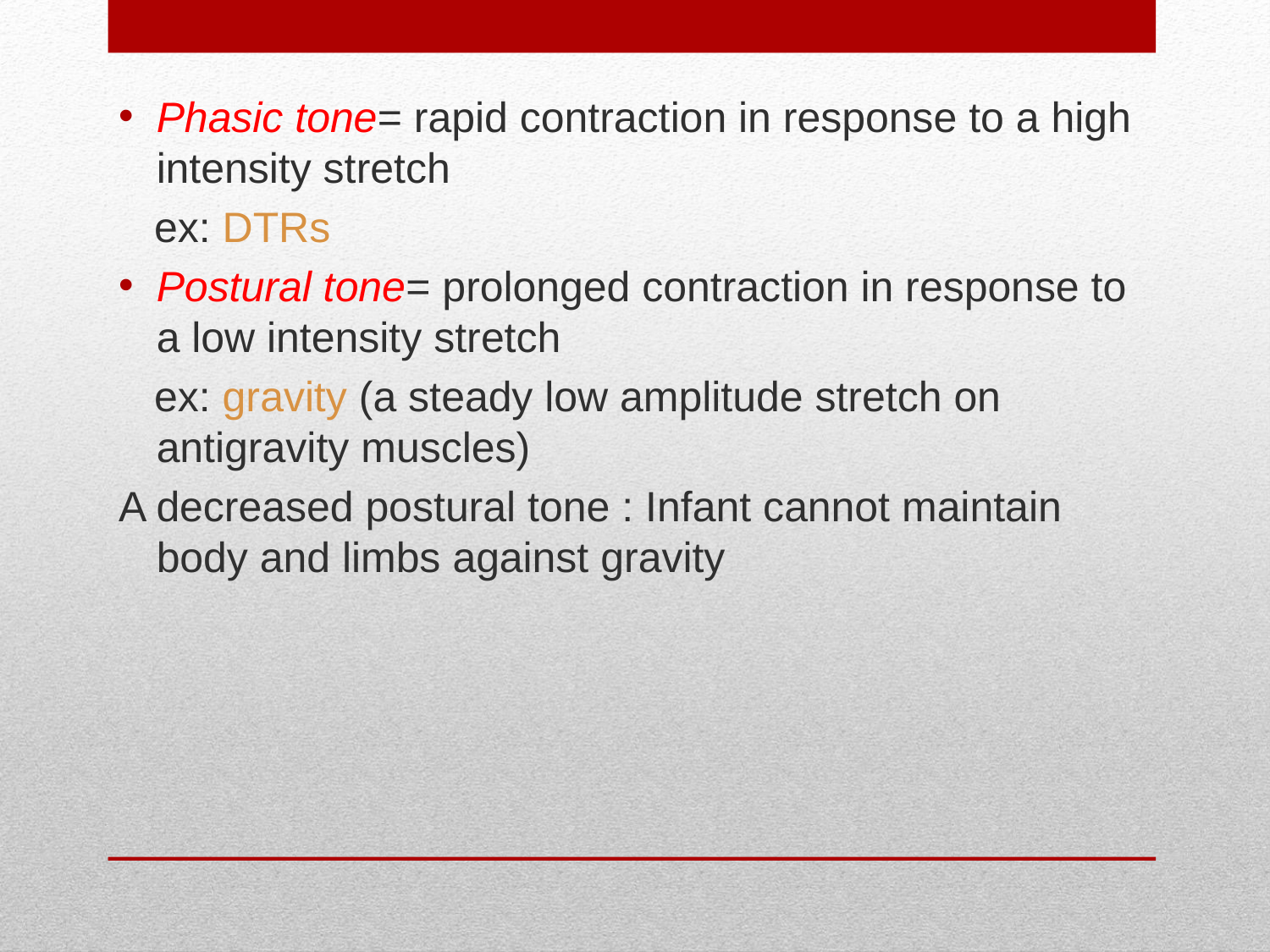

Phasic tone= rapid contraction in response to a high intensity stretch
   ex: DTRs
Postural tone= prolonged contraction in response to a low intensity stretch
   ex: gravity (a steady low amplitude stretch on antigravity muscles)
A decreased postural tone : Infant cannot maintain body and limbs against gravity

#